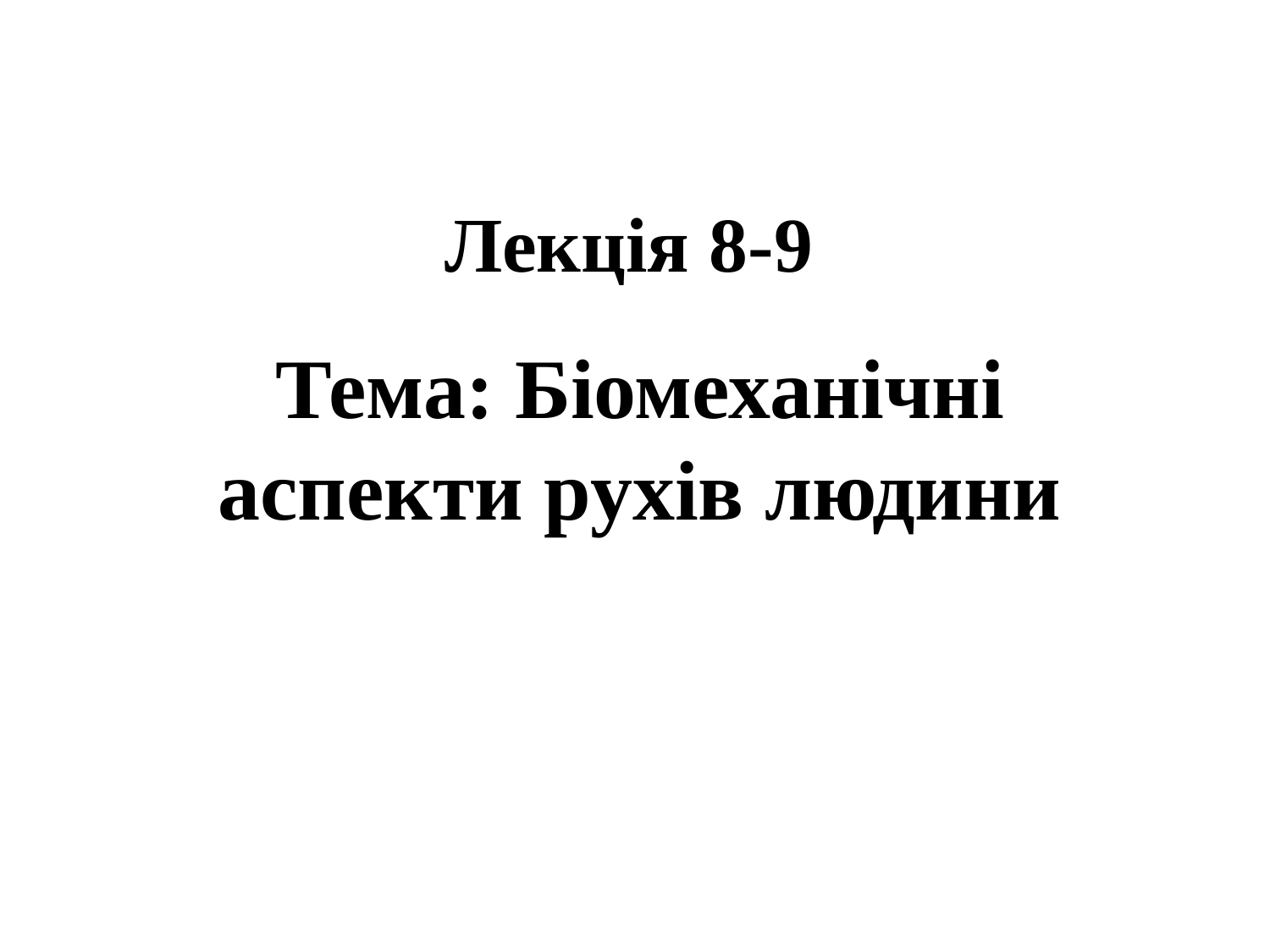

# Лекція 8-9
Тема: Біомеханічні аспекти рухів людини